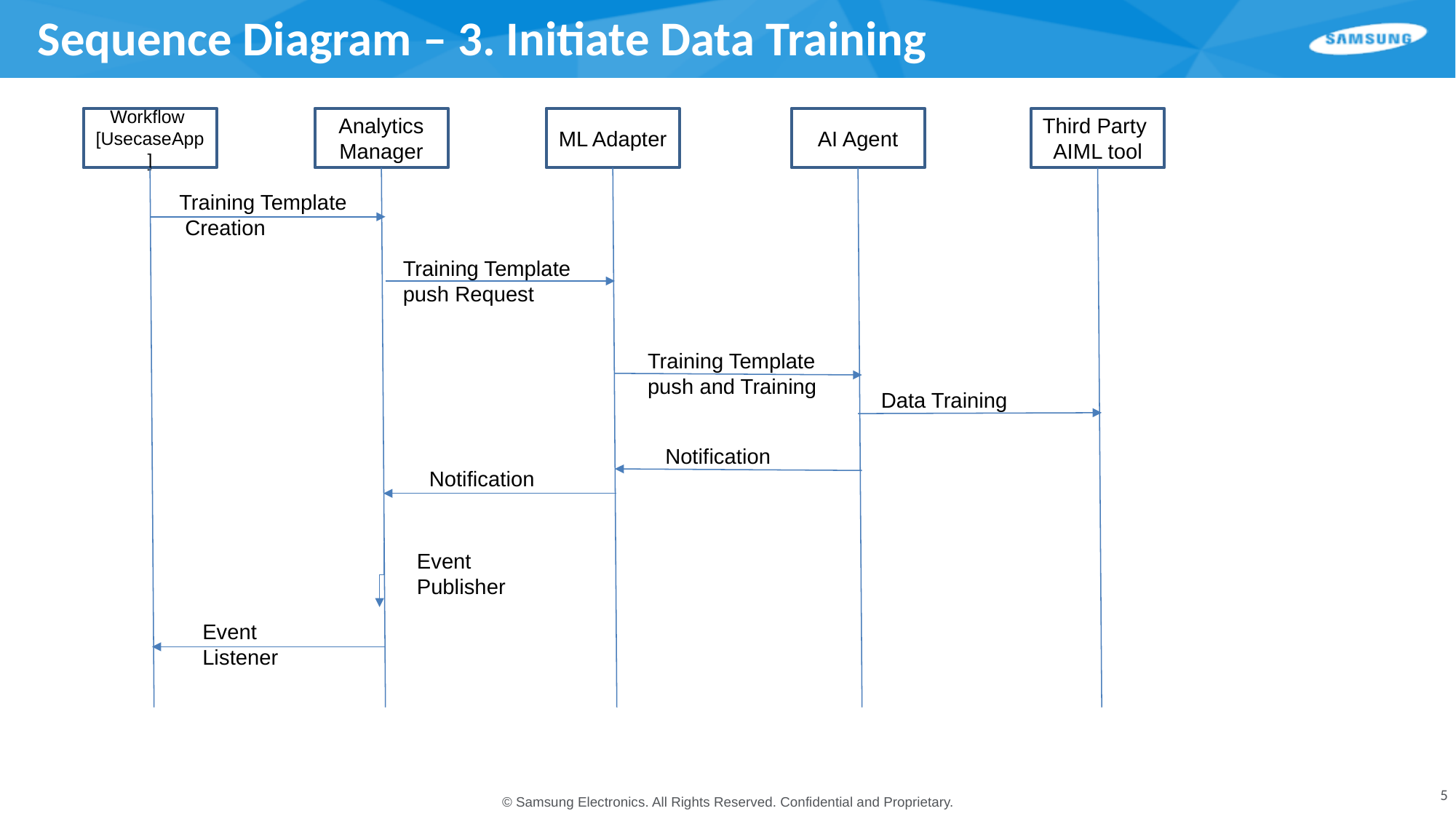

# Sequence Diagram – 3. Initiate Data Training
Analytics Manager
ML Adapter
AI Agent
Third Party
AIML tool
Workflow
[UsecaseApp]
Training Template  Creation
Training Template push Request
Training Template push and Training
Data Training
Notification
Notification
Event Publisher
Event Listener
5